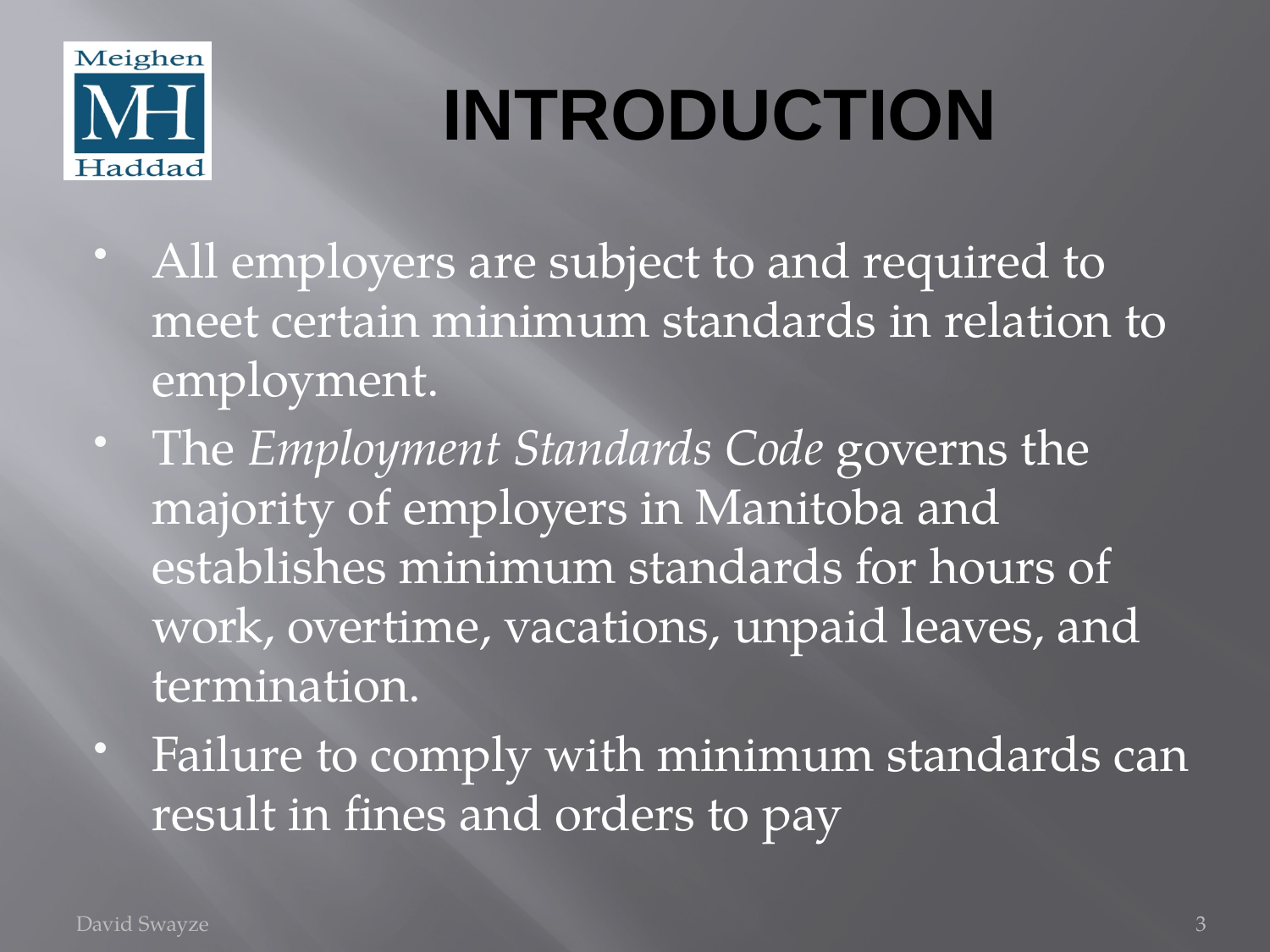

# INTRODUCTION
All employers are subject to and required to meet certain minimum standards in relation to employment.
The Employment Standards Code governs the majority of employers in Manitoba and establishes minimum standards for hours of work, overtime, vacations, unpaid leaves, and termination.
Failure to comply with minimum standards can result in fines and orders to pay
David Swayze
3